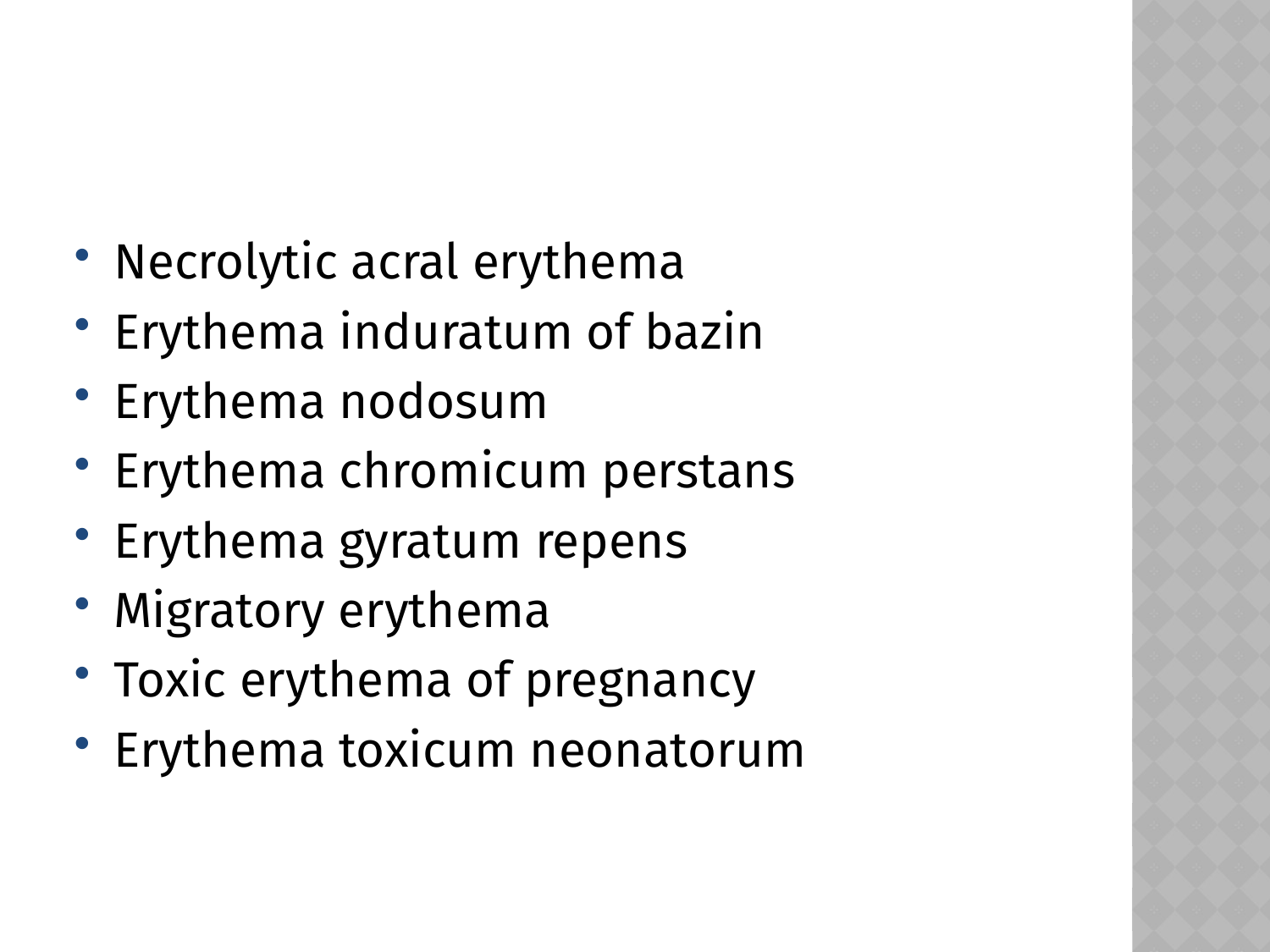

#
Necrolytic acral erythema
Erythema induratum of bazin
Erythema nodosum
Erythema chromicum perstans
Erythema gyratum repens
Migratory erythema
Toxic erythema of pregnancy
Erythema toxicum neonatorum